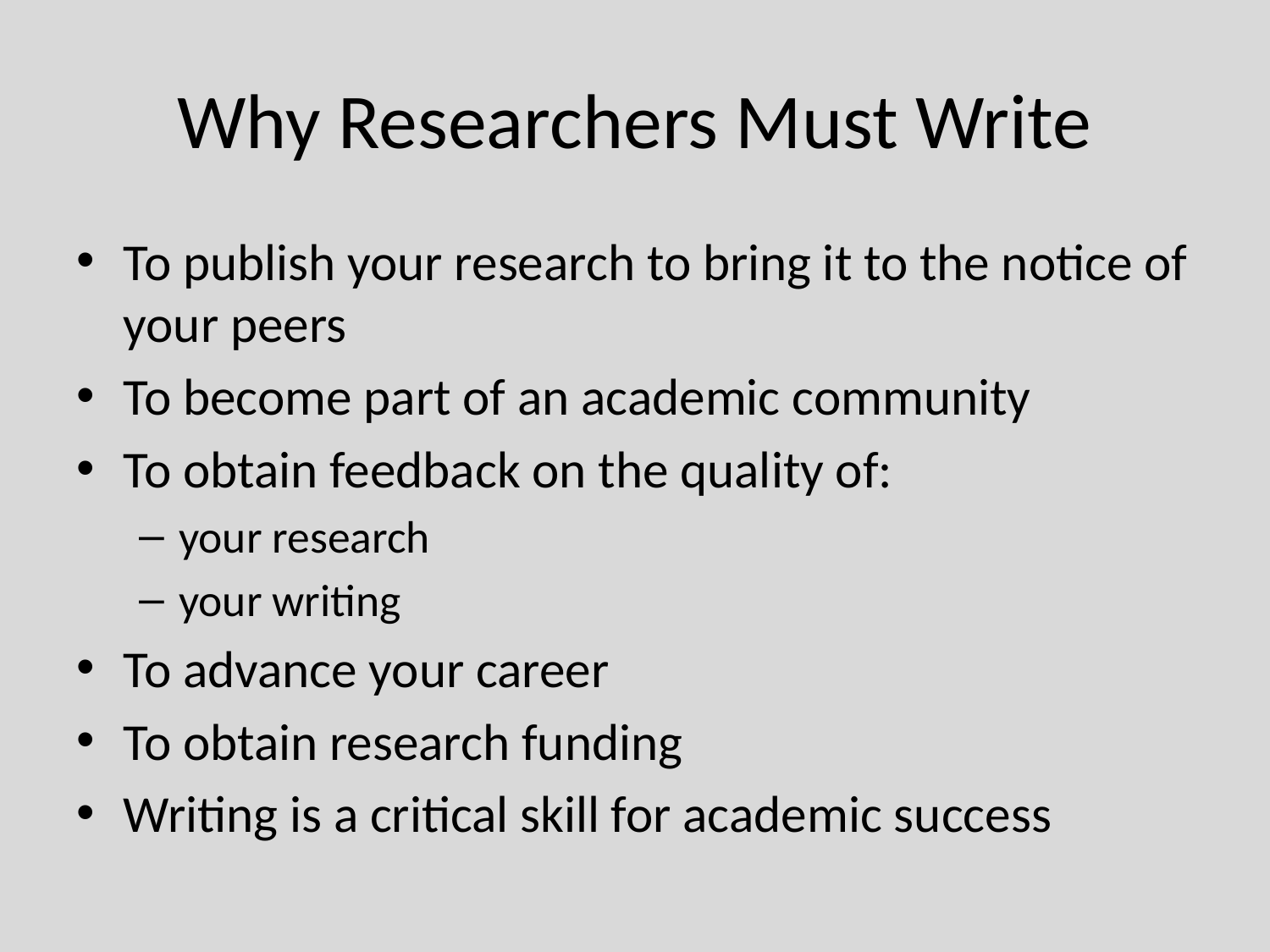

# Why Researchers Must Write
To publish your research to bring it to the notice of your peers
To become part of an academic community
To obtain feedback on the quality of:
your research
your writing
To advance your career
To obtain research funding
Writing is a critical skill for academic success